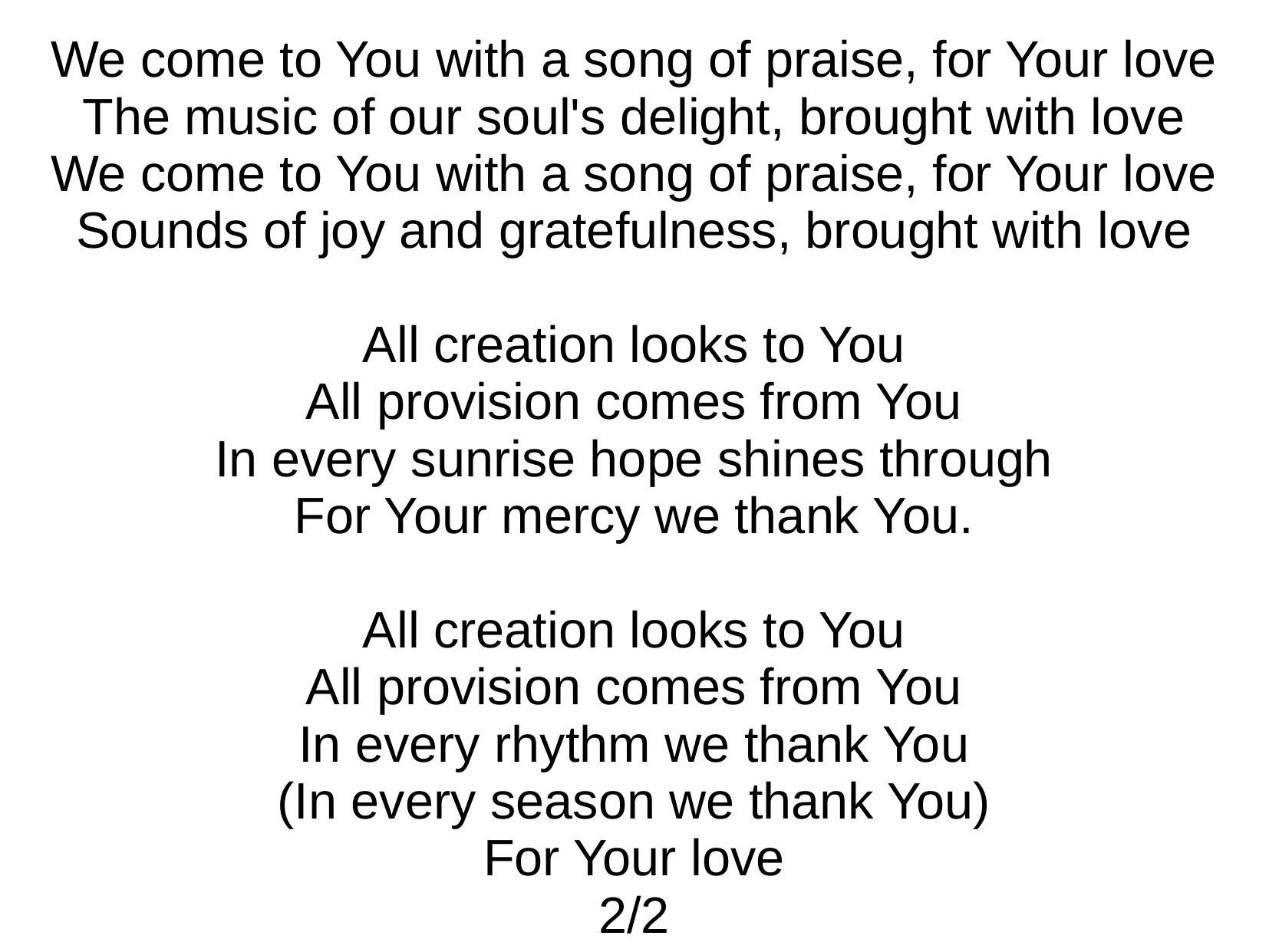

We come to You with a song of praise, for Your love
The music of our soul's delight, brought with love
We come to You with a song of praise, for Your love
Sounds of joy and gratefulness, brought with love

All creation looks to You
All provision comes from You
In every sunrise hope shines through
For Your mercy we thank You.

All creation looks to You
All provision comes from You
In every rhythm we thank You
(In every season we thank You)
For Your love
2/2